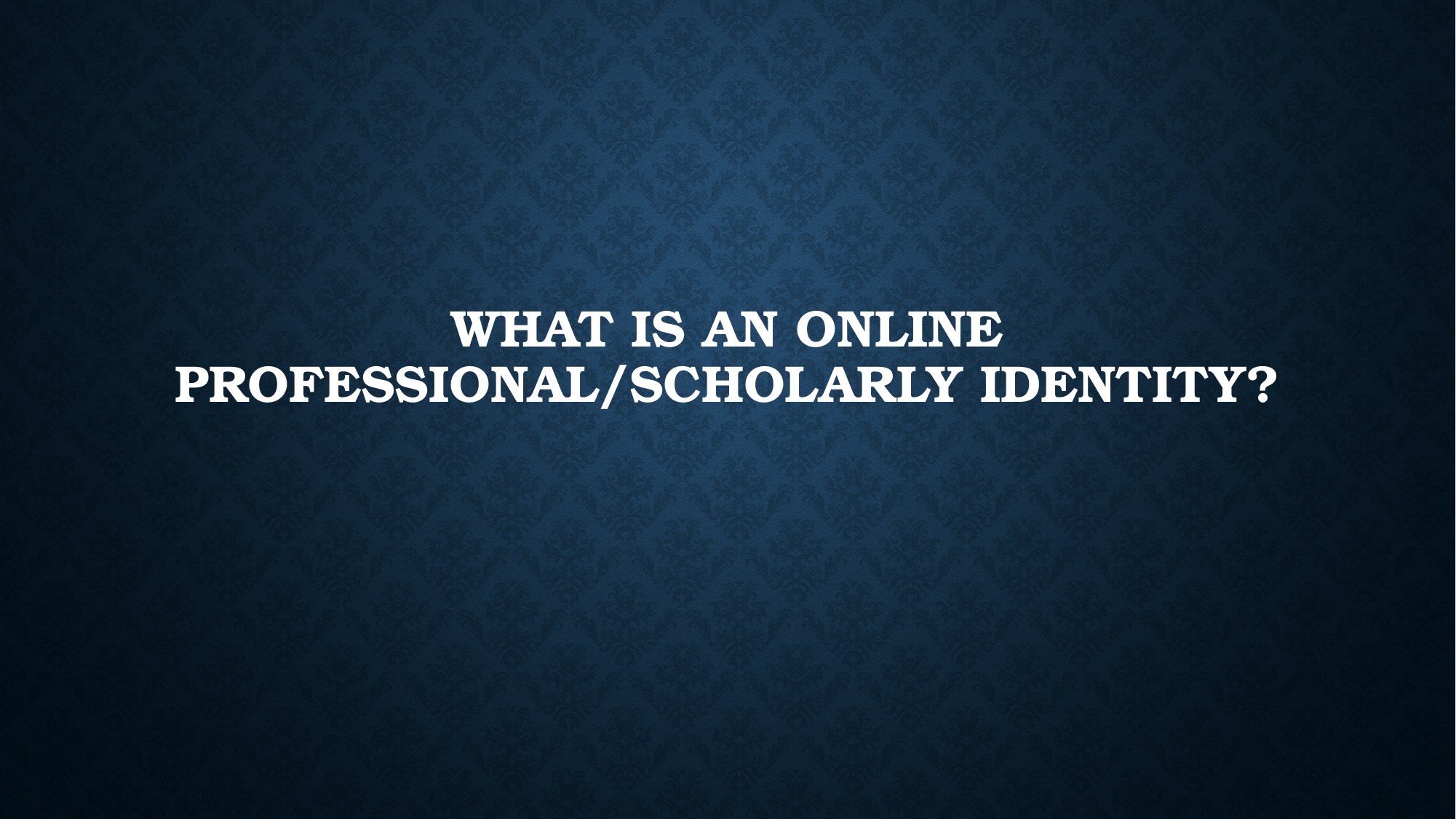

# What is an online professional/scholarly identity?